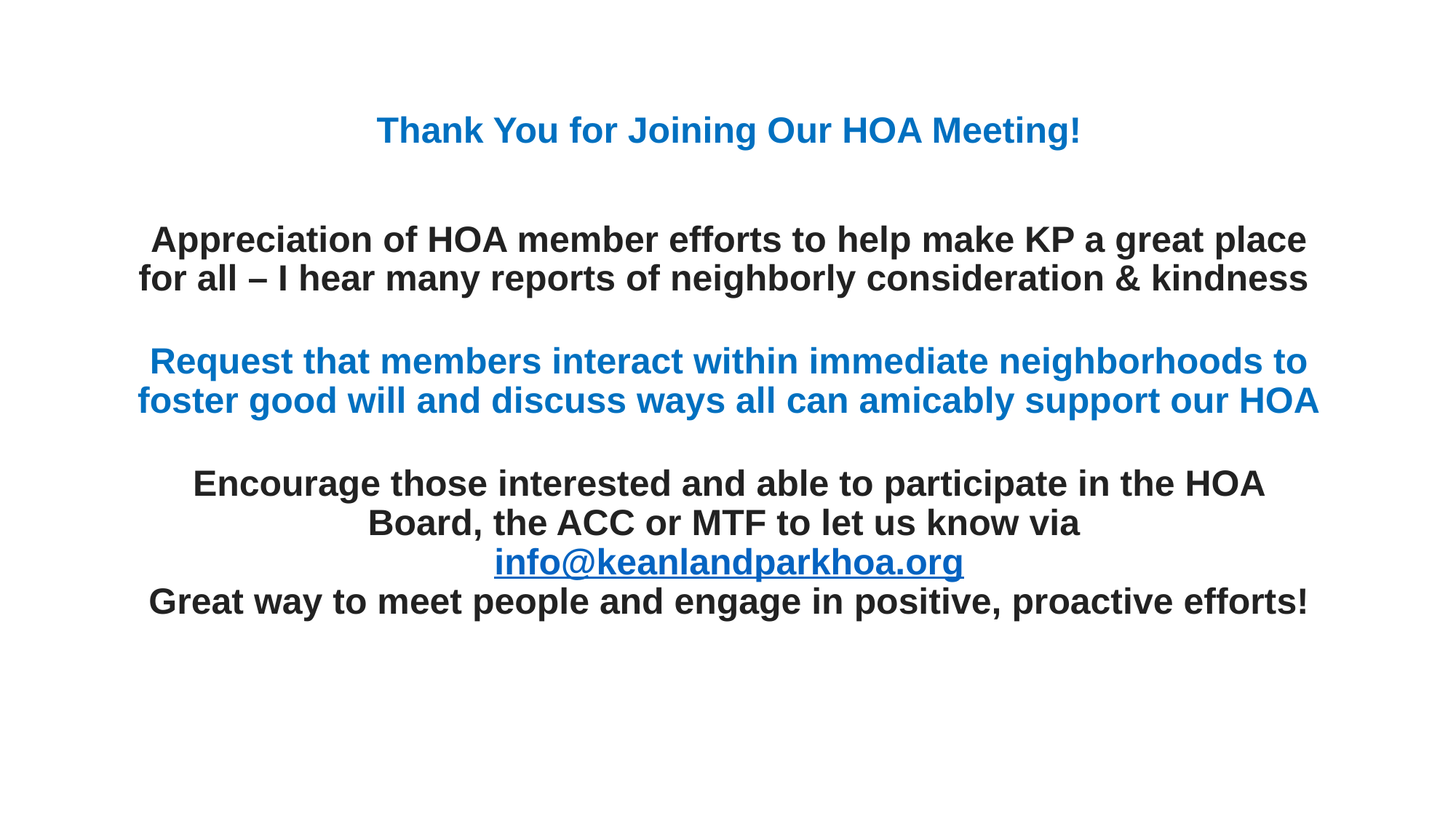

Thank You for Joining Our HOA Meeting!

Appreciation of HOA member efforts to help make KP a great place for all – I hear many reports of neighborly consideration & kindness

Request that members interact within immediate neighborhoods to foster good will and discuss ways all can amicably support our HOA

Encourage those interested and able to participate in the HOA Board, the ACC or MTF to let us know via info@keanlandparkhoa.org
Great way to meet people and engage in positive, proactive efforts!